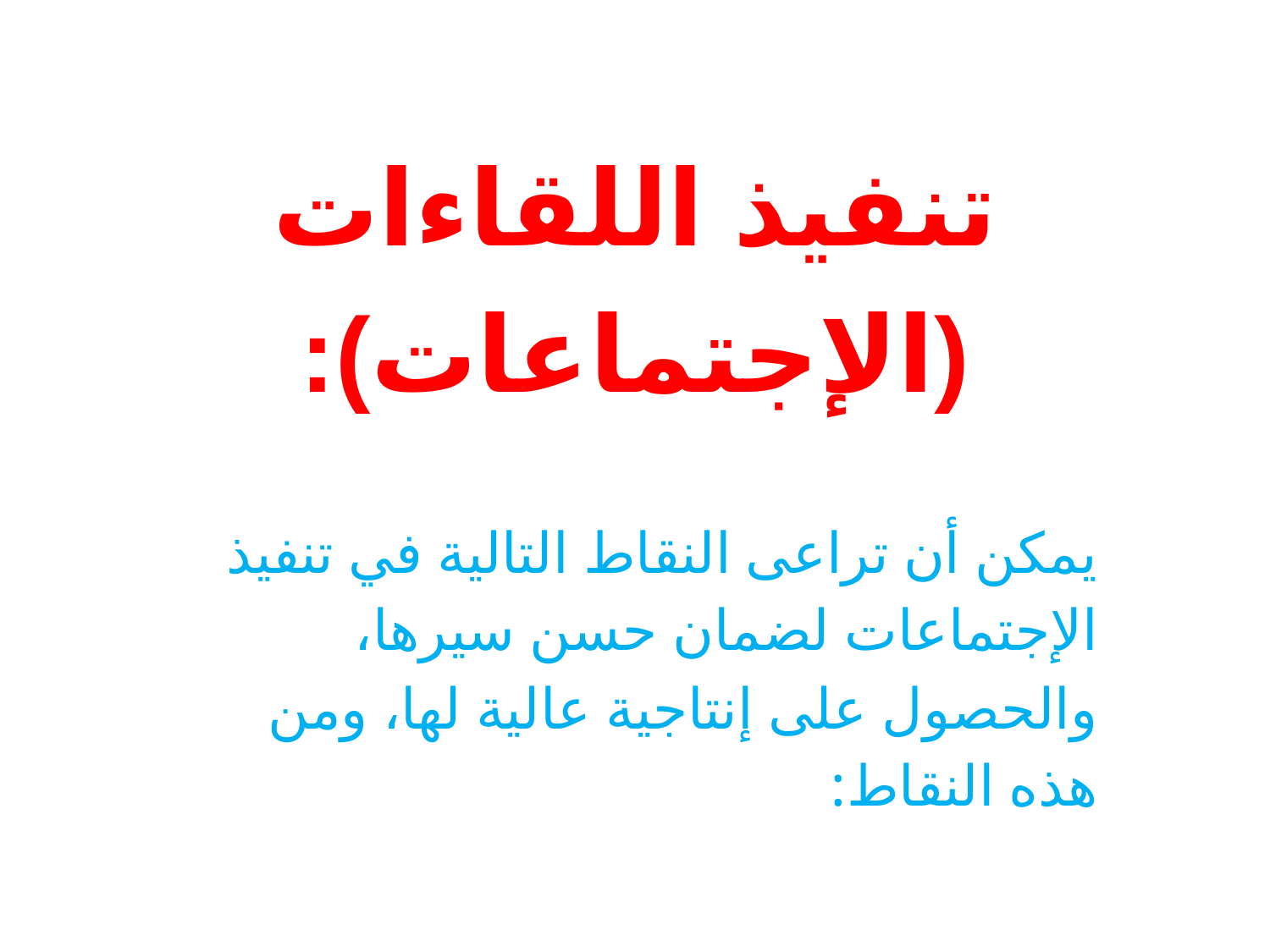

# تنفيذ اللقاءات (الإجتماعات):
يمكن أن تراعى النقاط التالية في تنفيذ الإجتماعات لضمان حسن سيرها، والحصول على إنتاجية عالية لها، ومن هذه النقاط: